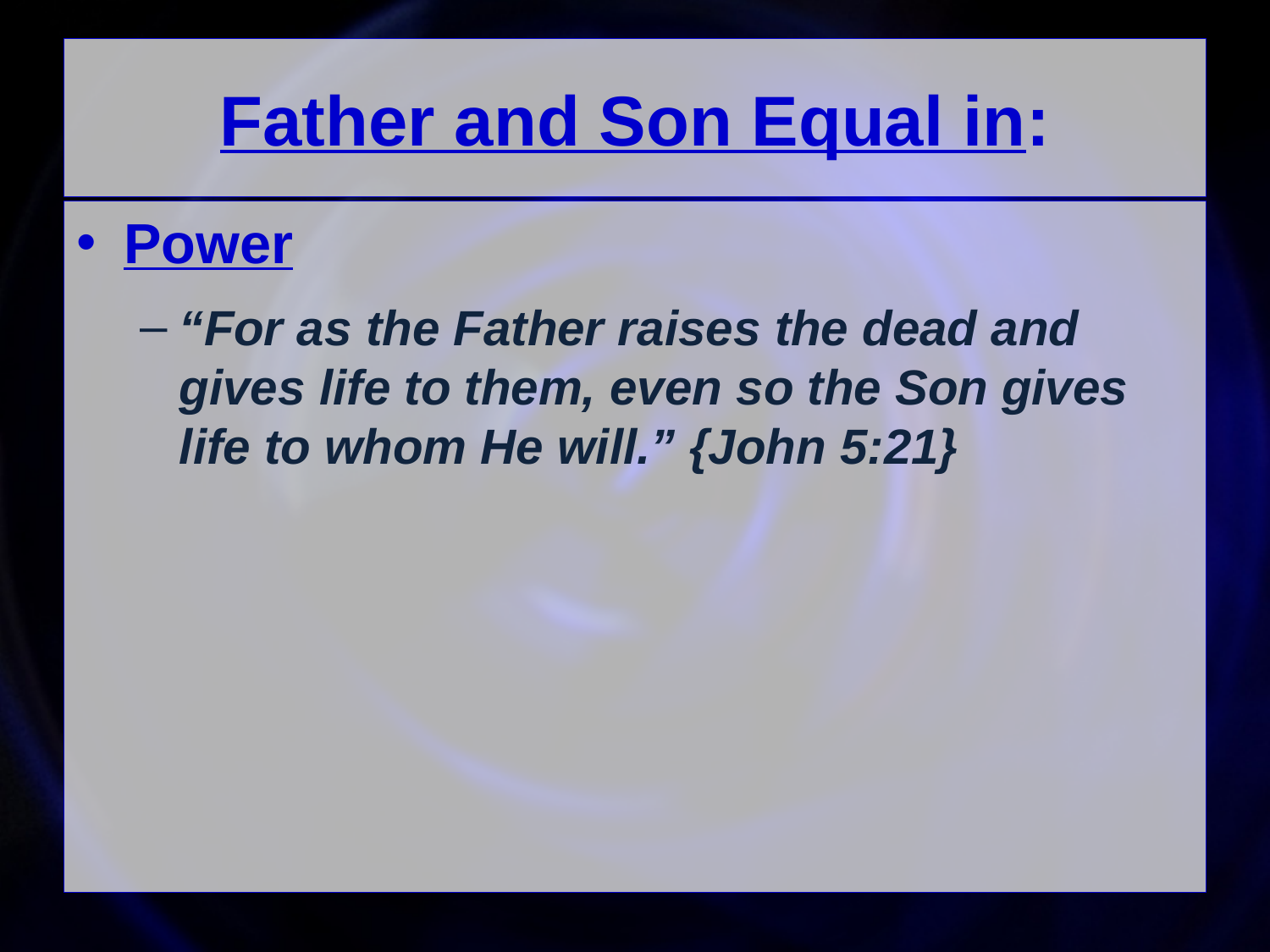

# Father and Son Equal in:
Power
“For as the Father raises the dead and gives life to them, even so the Son gives life to whom He will.” {John 5:21}